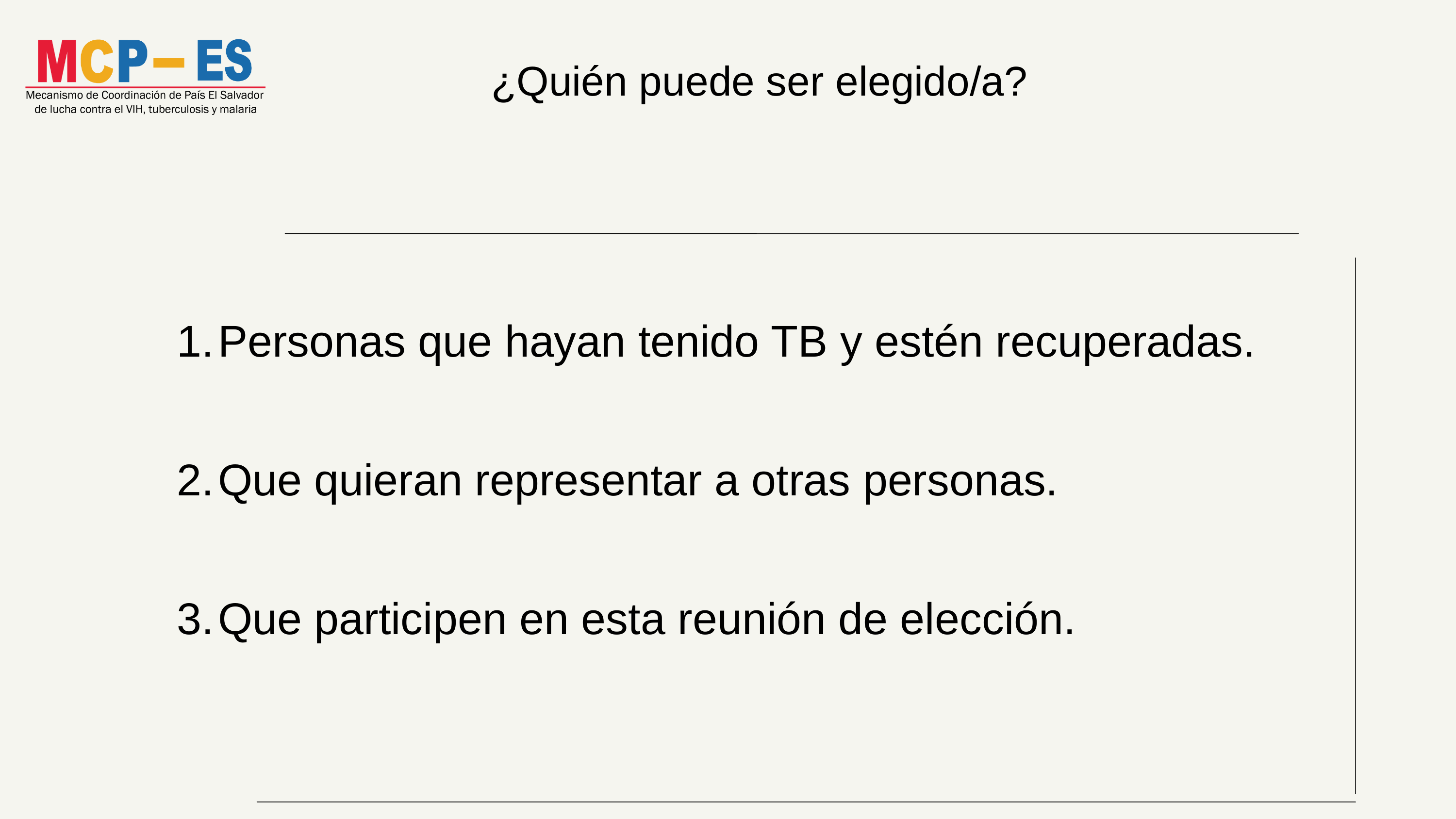

¿Quién puede ser elegido/a?

Personas que hayan tenido TB y estén recuperadas.

Que quieran representar a otras personas.

Que participen en esta reunión de elección.